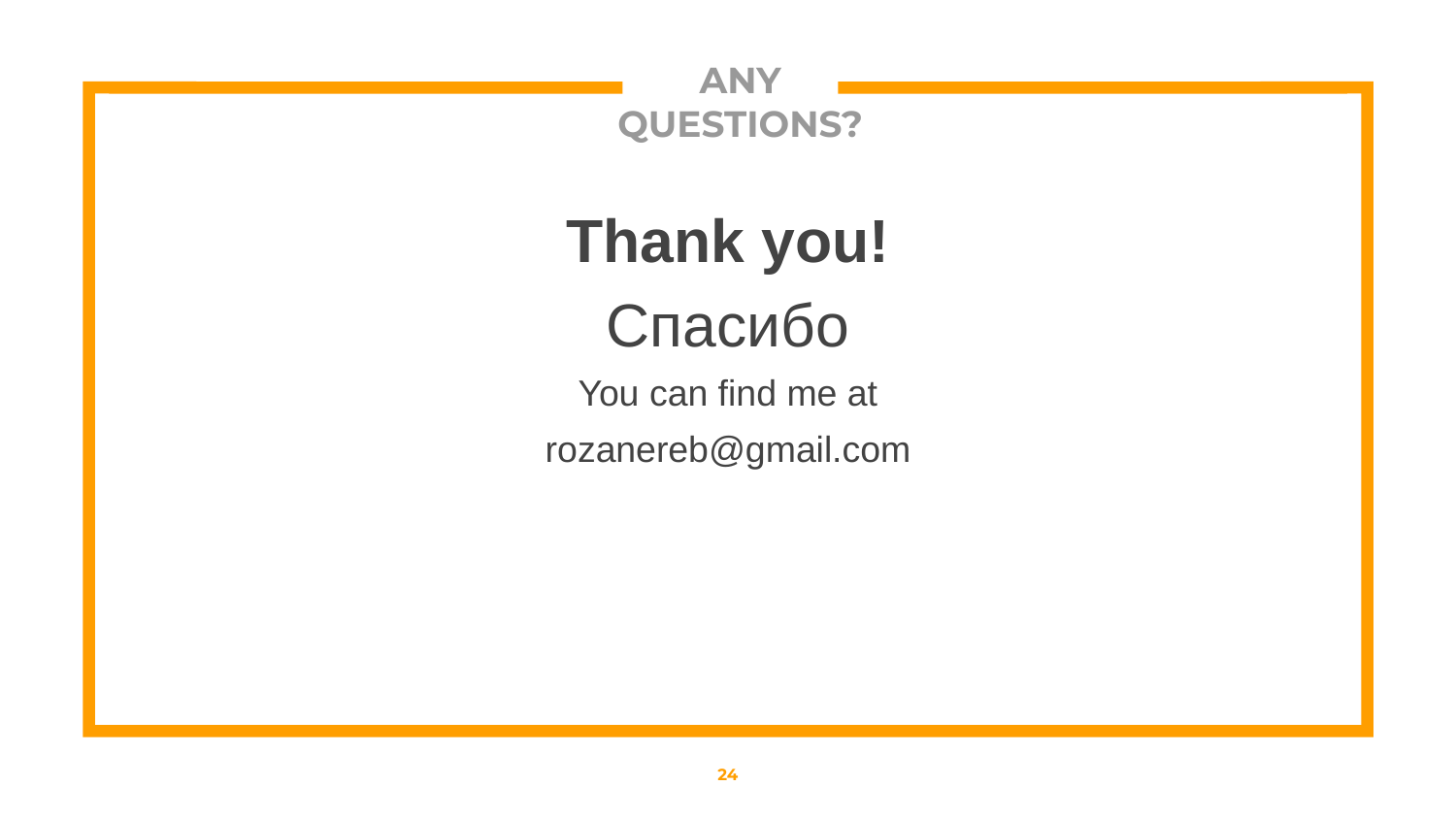

ANY QUESTIONS?
Thank you!
Спасибо
You can find me at
rozanereb@gmail.com
24